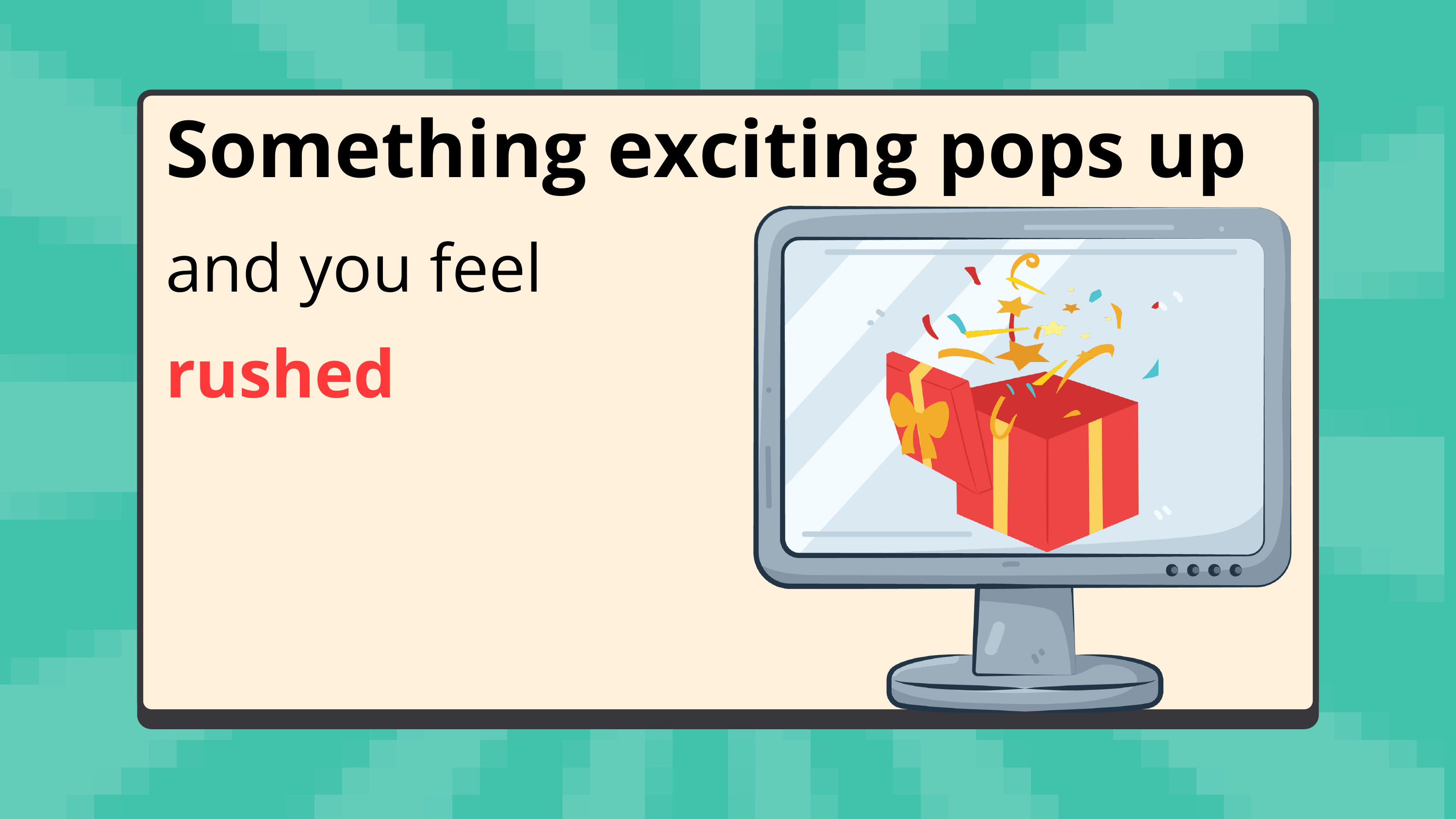

Something exciting pops up
and you feel
rushed